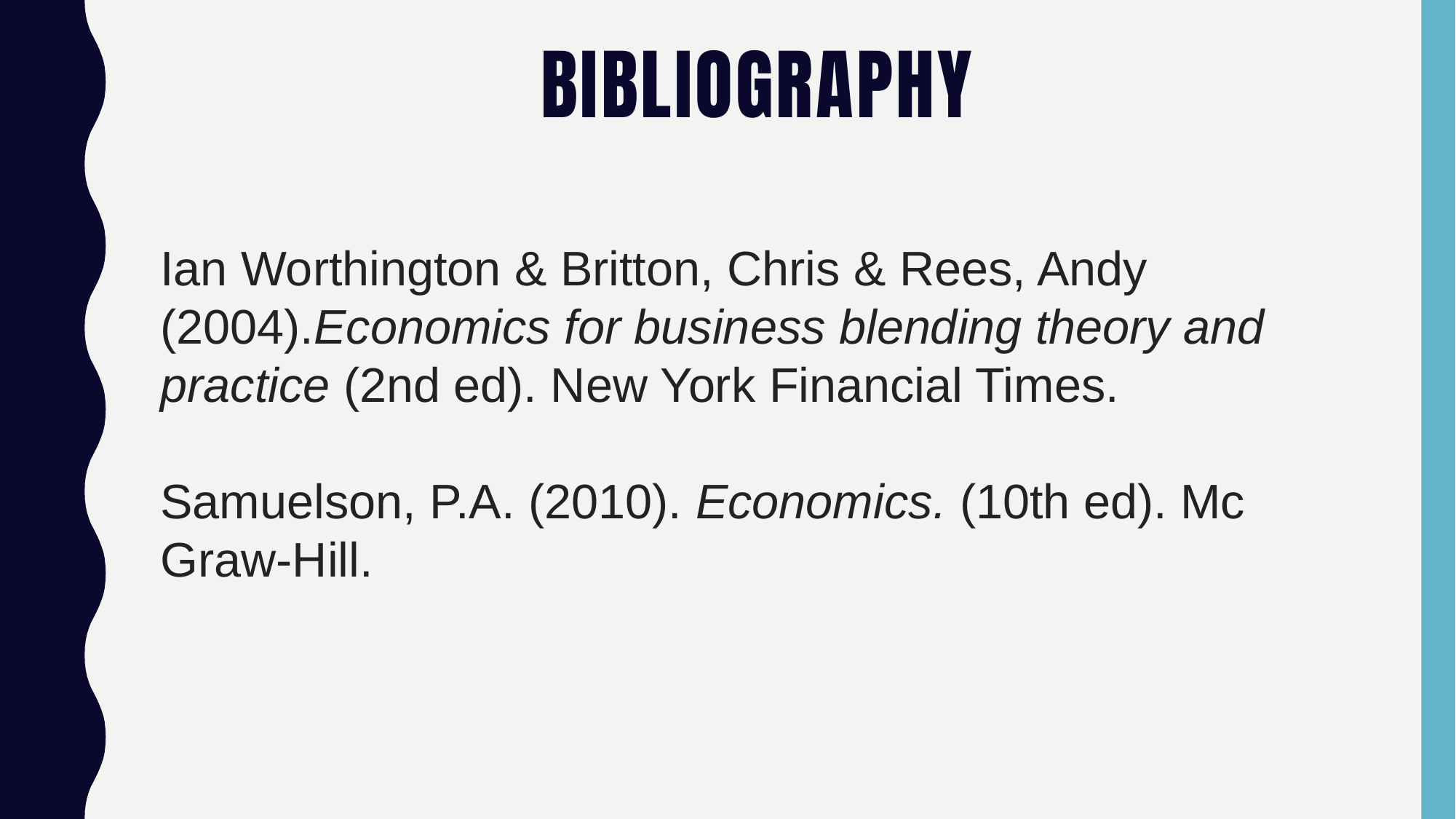

# bibliography

Ian Worthington & Britton, Chris & Rees, Andy (2004).Economics for business blending theory and practice (2nd ed). New York Financial Times.

Samuelson, P.A. (2010). Economics. (10th ed). Mc Graw-Hill.